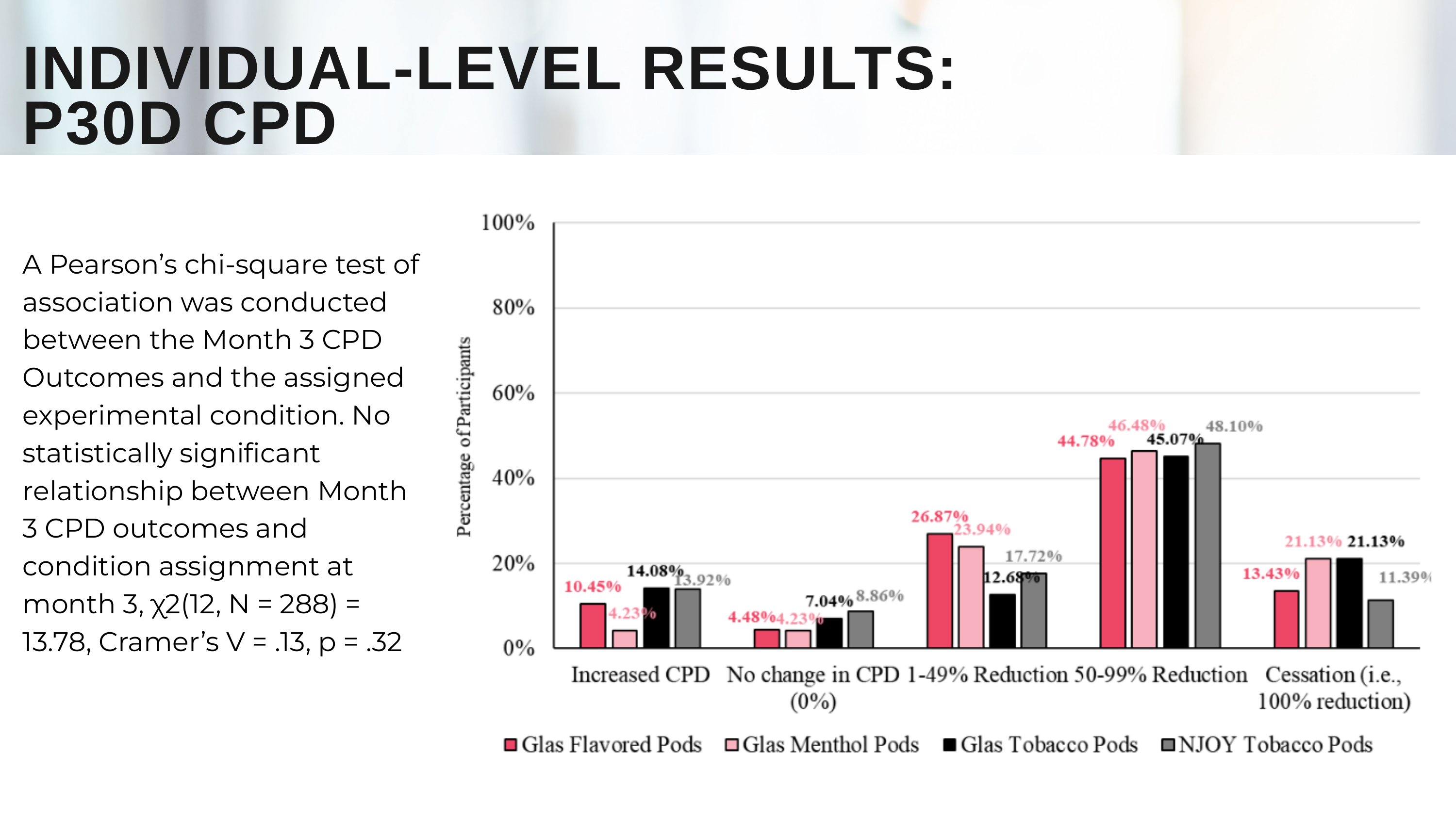

INDIVIDUAL-LEVEL RESULTS:
P30D CPD

A Pearson’s chi-square test of association was conducted between the Month 3 CPD Outcomes and the assigned experimental condition. No statistically significant relationship between Month 3 CPD outcomes and condition assignment at month 3, χ2(12, N = 288) = 13.78, Cramer’s V = .13, p = .32